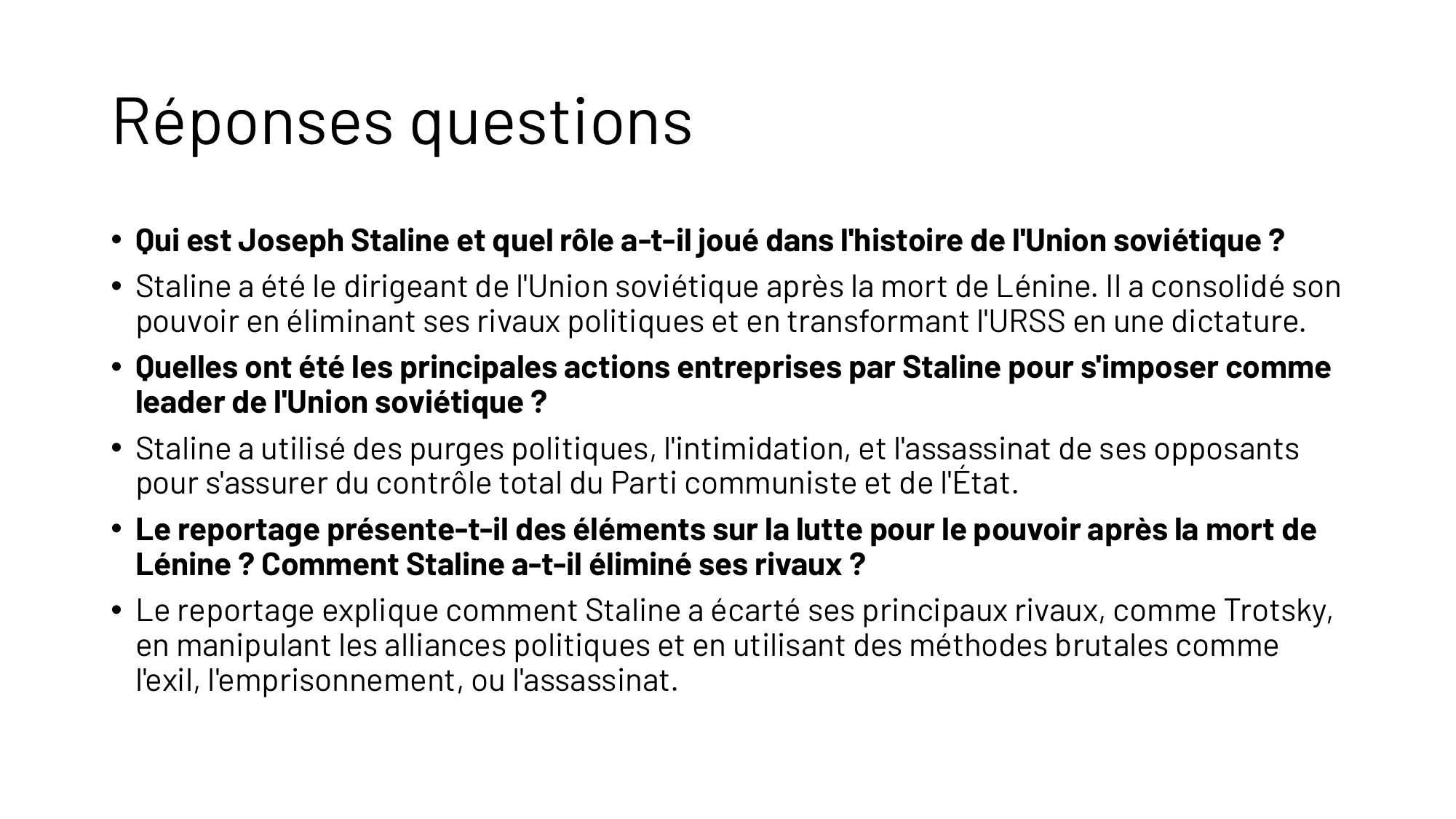

# Réponses questions
Qui est Joseph Staline et quel rôle a-t-il joué dans l'histoire de l'Union soviétique ?
Staline a été le dirigeant de l'Union soviétique après la mort de Lénine. Il a consolidé son pouvoir en éliminant ses rivaux politiques et en transformant l'URSS en une dictature.
Quelles ont été les principales actions entreprises par Staline pour s'imposer comme leader de l'Union soviétique ?
Staline a utilisé des purges politiques, l'intimidation, et l'assassinat de ses opposants pour s'assurer du contrôle total du Parti communiste et de l'État.
Le reportage présente-t-il des éléments sur la lutte pour le pouvoir après la mort de Lénine ? Comment Staline a-t-il éliminé ses rivaux ?
Le reportage explique comment Staline a écarté ses principaux rivaux, comme Trotsky, en manipulant les alliances politiques et en utilisant des méthodes brutales comme l'exil, l'emprisonnement, ou l'assassinat.